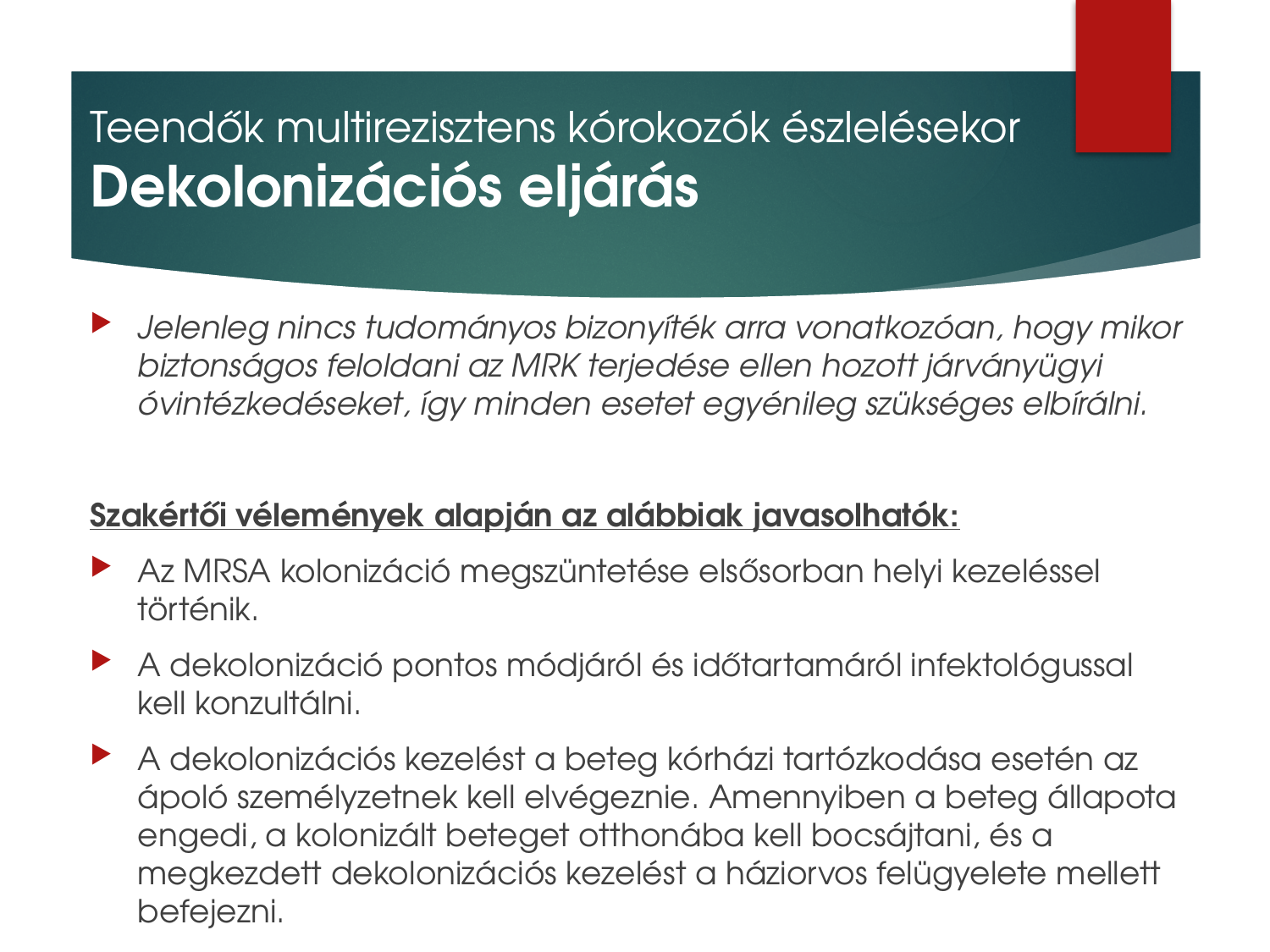

# Teendők multirezisztens kórokozók észlelésekor Dekolonizációs eljárás
Jelenleg nincs tudományos bizonyíték arra vonatkozóan, hogy mikor biztonságos feloldani az MRK terjedése ellen hozott járványügyi óvintézkedéseket, így minden esetet egyénileg szükséges elbírálni.

Szakértői vélemények alapján az alábbiak javasolhatók:
Az MRSA kolonizáció megszüntetése elsősorban helyi kezeléssel történik.
A dekolonizáció pontos módjáról és időtartamáról infektológussal kell konzultálni.
A dekolonizációs kezelést a beteg kórházi tartózkodása esetén az ápoló személyzetnek kell elvégeznie. Amennyiben a beteg állapota engedi, a kolonizált beteget otthonába kell bocsájtani, és a megkezdett dekolonizációs kezelést a háziorvos felügyelete mellett befejezni.